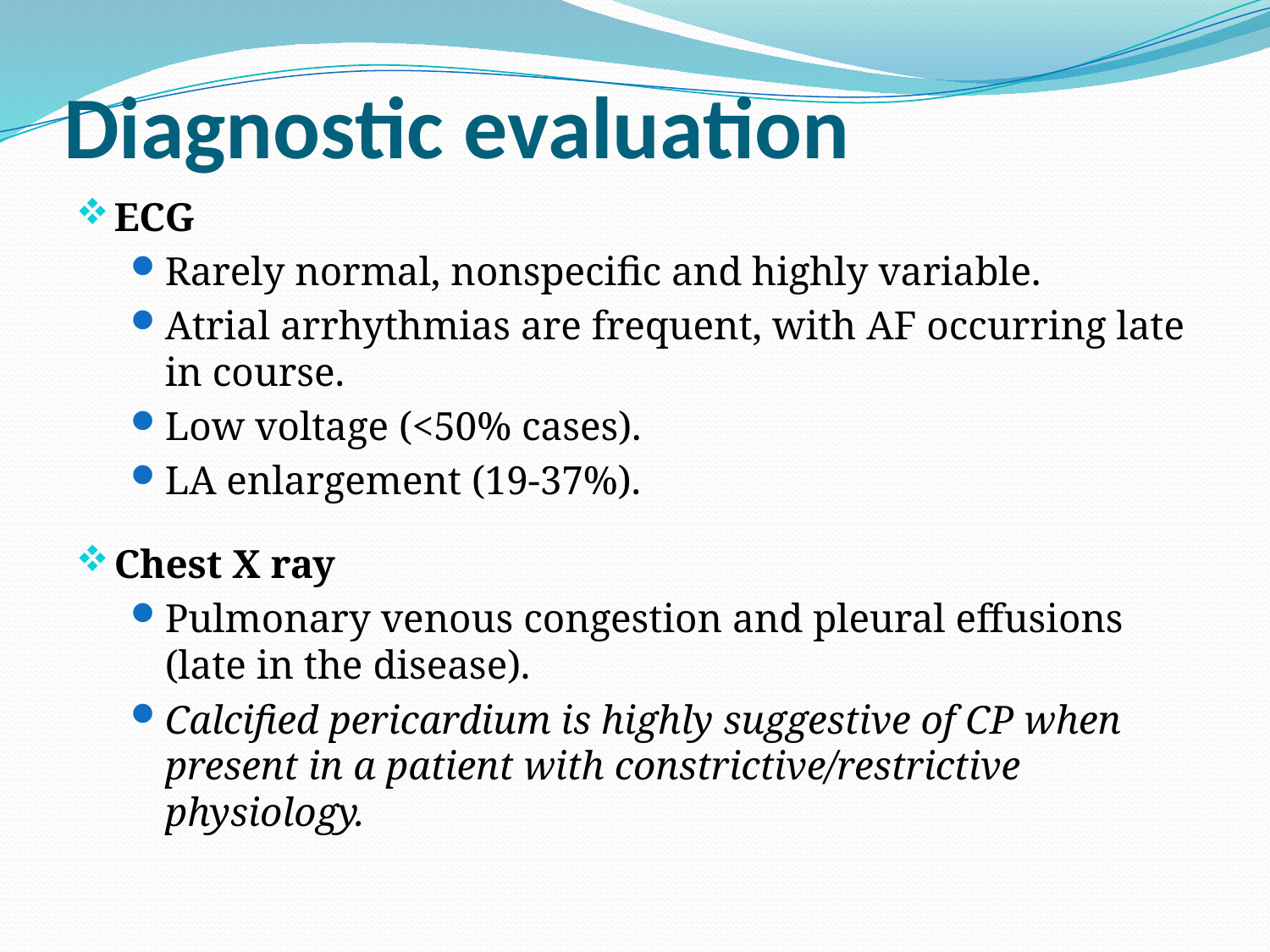

# Diagnostic evaluation
ECG
Rarely normal, nonspecific and highly variable.
Atrial arrhythmias are frequent, with AF occurring late in course.
Low voltage (<50% cases).
LA enlargement (19-37%).

Chest X ray
Pulmonary venous congestion and pleural effusions (late in the disease).
Calcified pericardium is highly suggestive of CP when present in a patient with constrictive/restrictive physiology.